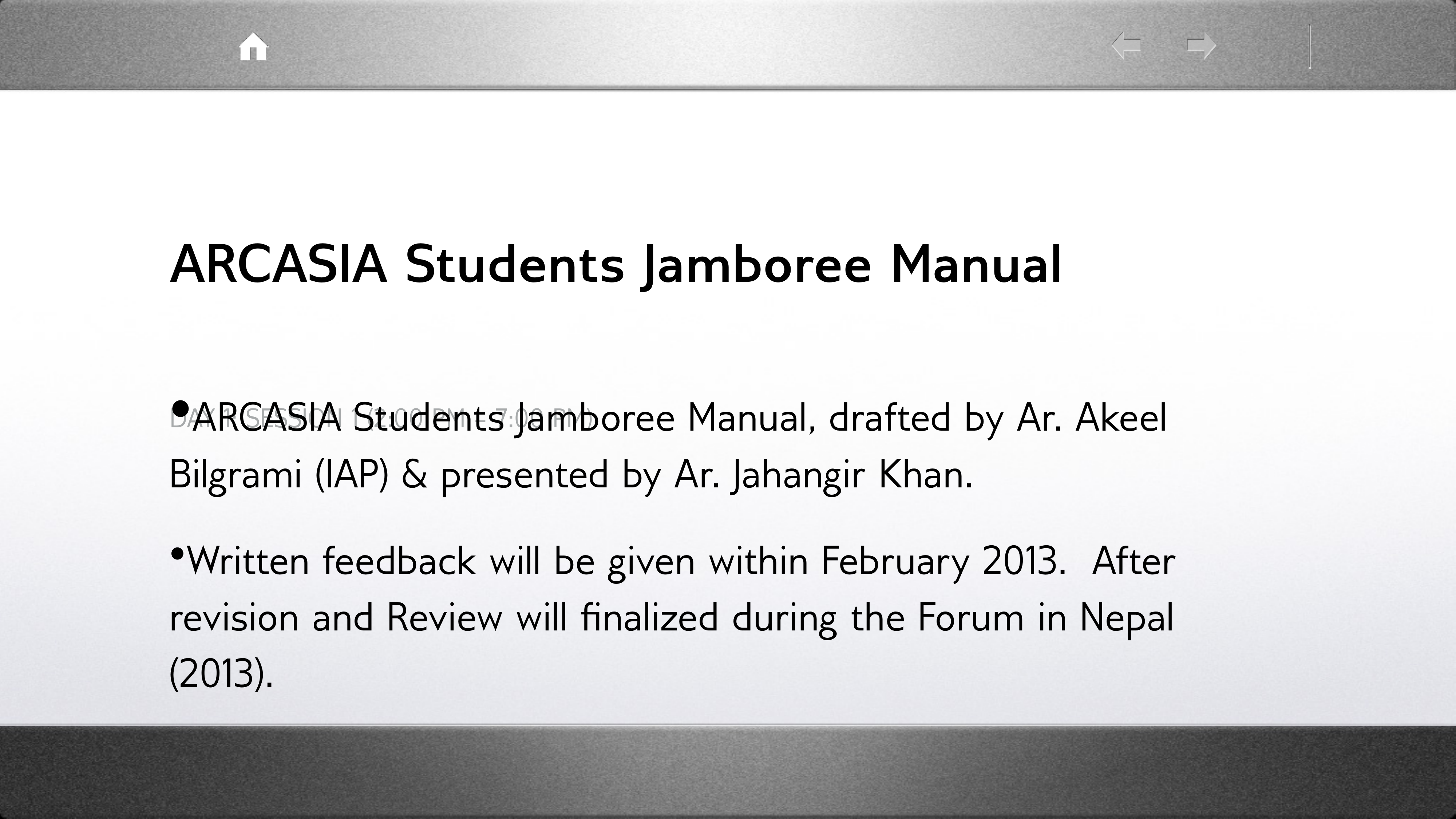

# ARCASIA Students Jamboree Manual DAY 1: SESSION 1 (2:00 PM – 7:00 PM)

ARCASIA Students Jamboree Manual, drafted by Ar. Akeel Bilgrami (IAP) & presented by Ar. Jahangir Khan.
Written feedback will be given within February 2013.  After revision and Review will finalized during the Forum in Nepal (2013).